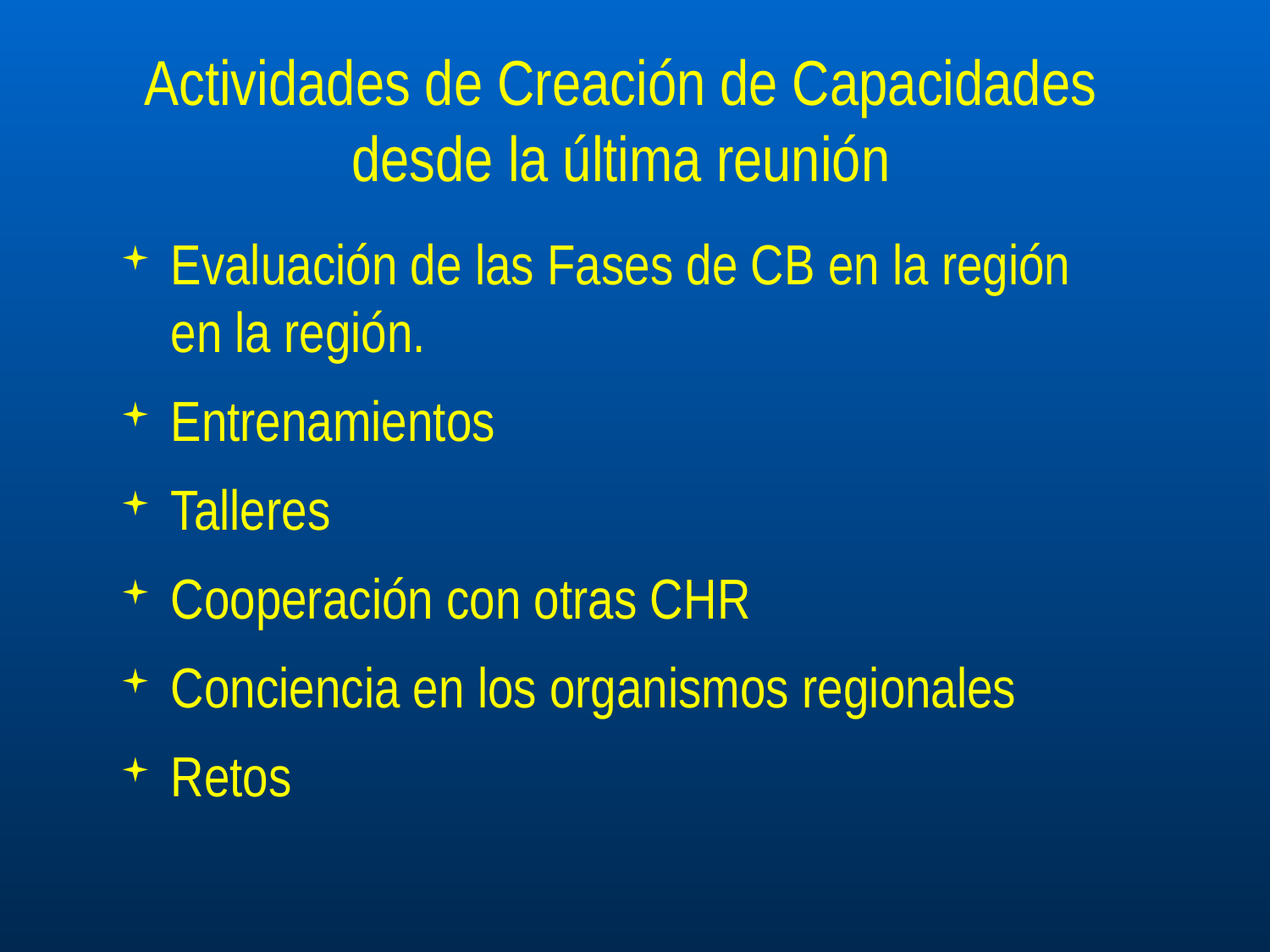

# Actividades de Creación de Capacidades desde la última reunión
Evaluación de las Fases de CB en la región en la región.
Entrenamientos
Talleres
Cooperación con otras CHR
Conciencia en los organismos regionales
Retos